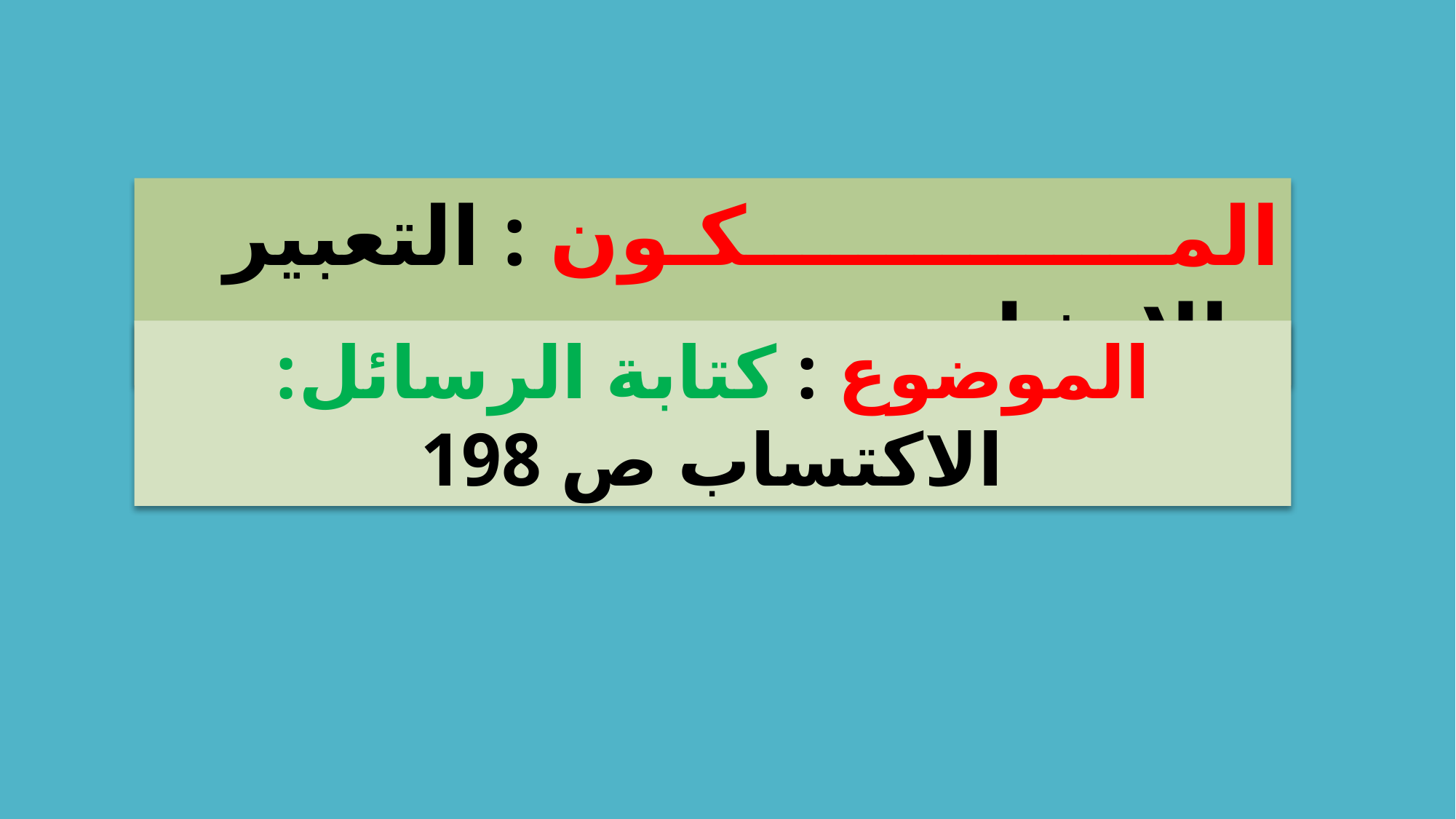

المـــــــــــــــكـون : التعبير والإنشاء
الموضوع : كتابة الرسائل: الاكتساب ص 198